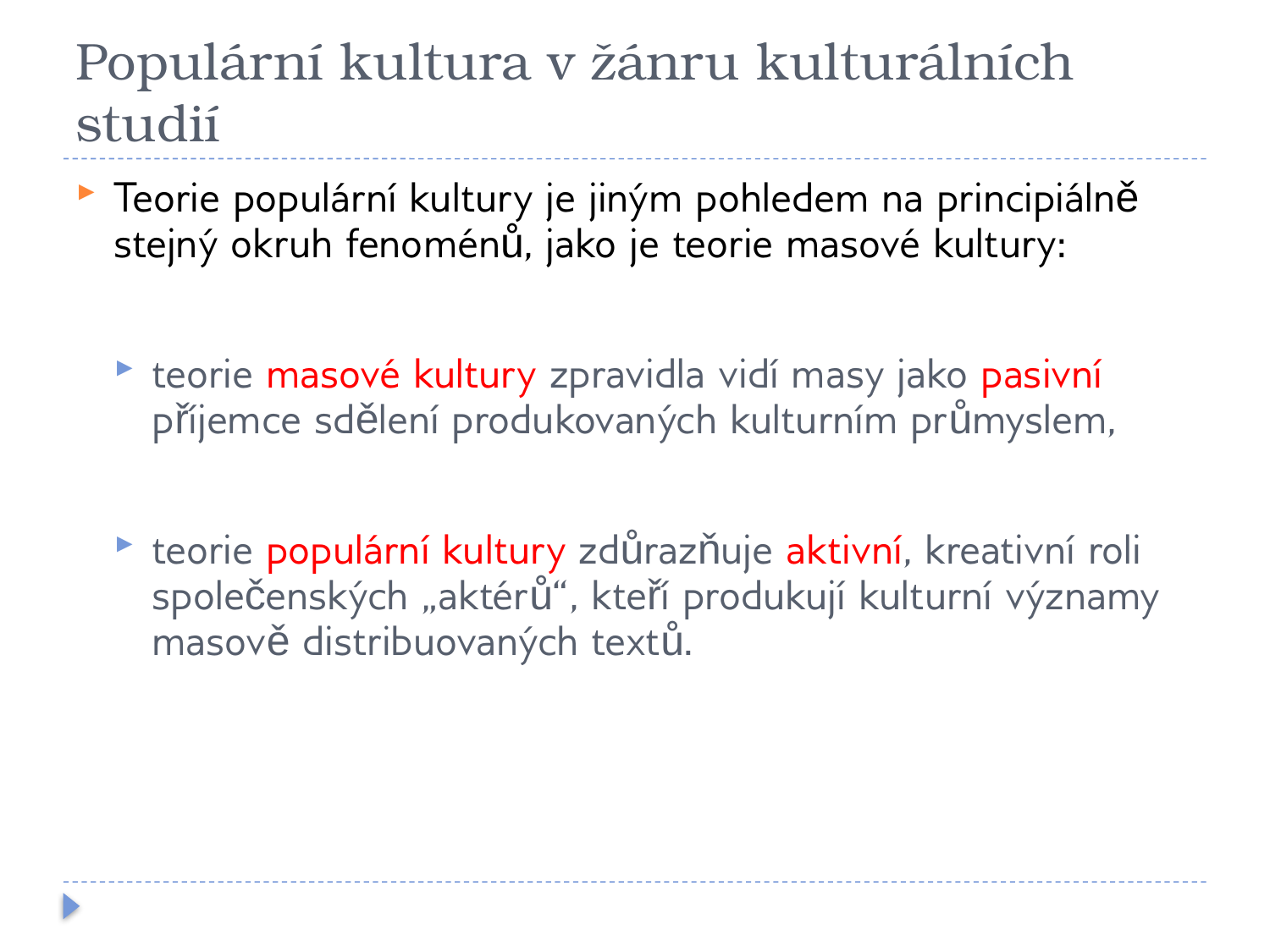

# Populární kultura v žánru kulturálních studií
Teorie populární kultury je jiným pohledem na principiálně stejný okruh fenoménů, jako je teorie masové kultury:

teorie masové kultury zpravidla vidí masy jako pasivní příjemce sdělení produkovaných kulturním průmyslem,

teorie populární kultury zdůrazňuje aktivní, kreativní roli společenských „aktérů“, kteří produkují kulturní významy masově distribuovaných textů.